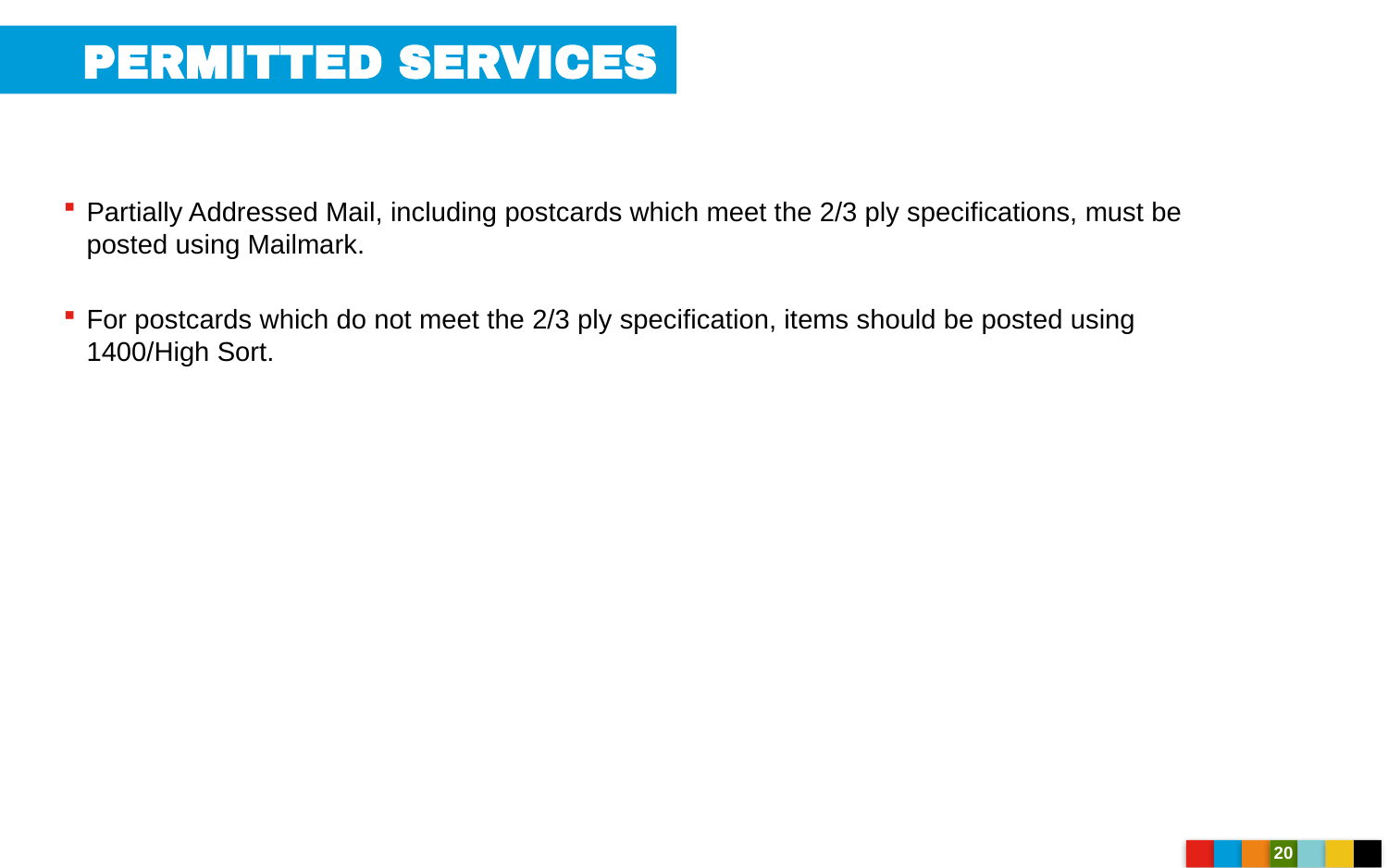

PERMITTED SERVICES
Partially Addressed Mail, including postcards which meet the 2/3 ply specifications, must be posted using Mailmark.

For postcards which do not meet the 2/3 ply specification, items should be posted using 1400/High Sort.

20